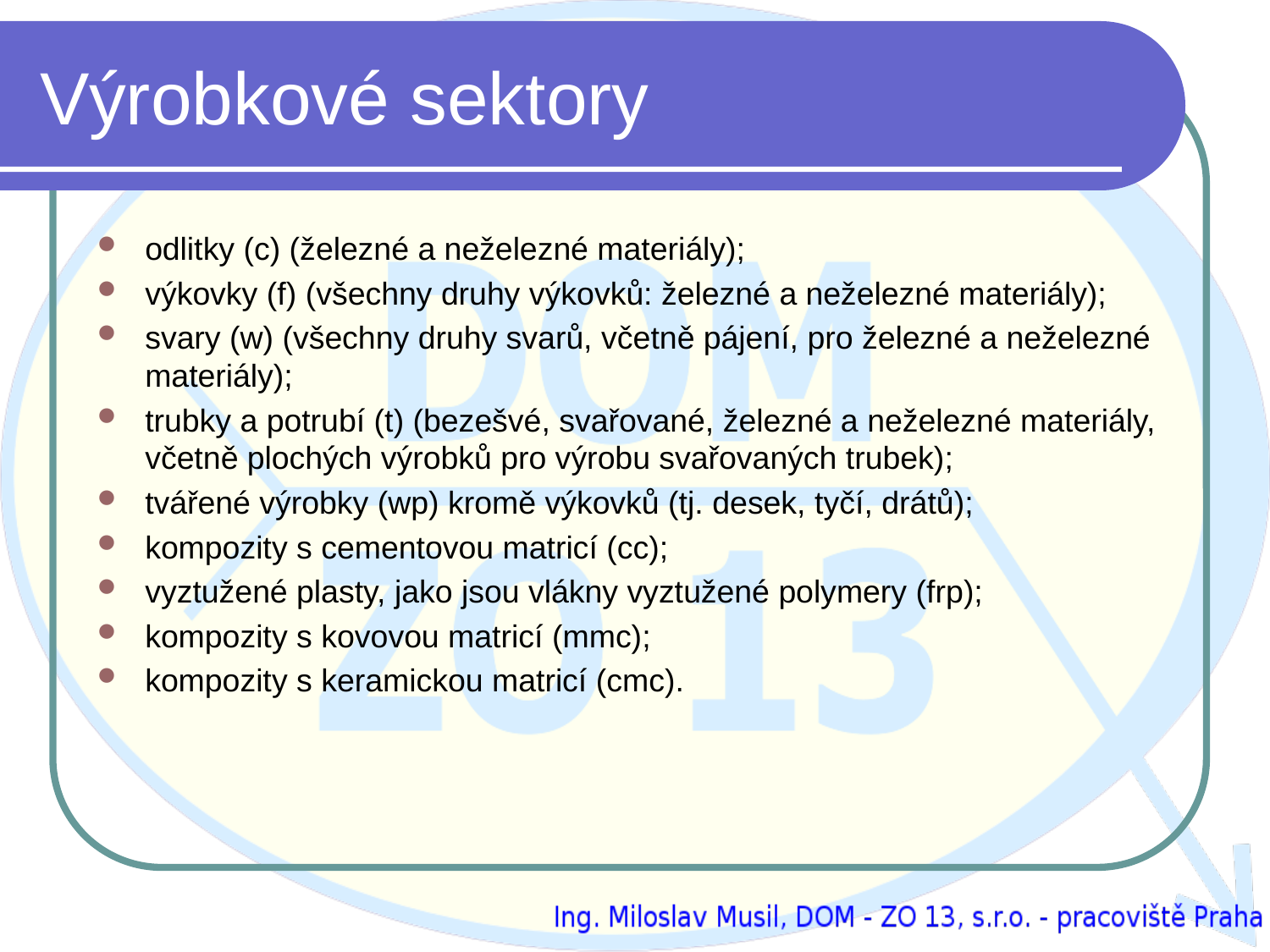

# Výrobkové sektory
odlitky (c) (železné a neželezné materiály);
výkovky (f) (všechny druhy výkovků: železné a neželezné materiály);
svary (w) (všechny druhy svarů, včetně pájení, pro železné a neželezné materiály);
trubky a potrubí (t) (bezešvé, svařované, železné a neželezné materiály, včetně plochých výrobků pro výrobu svařovaných trubek);
tvářené výrobky (wp) kromě výkovků (tj. desek, tyčí, drátů);
kompozity s cementovou matricí (cc);
vyztužené plasty, jako jsou vlákny vyztužené polymery (frp);
kompozity s kovovou matricí (mmc);
kompozity s keramickou matricí (cmc).